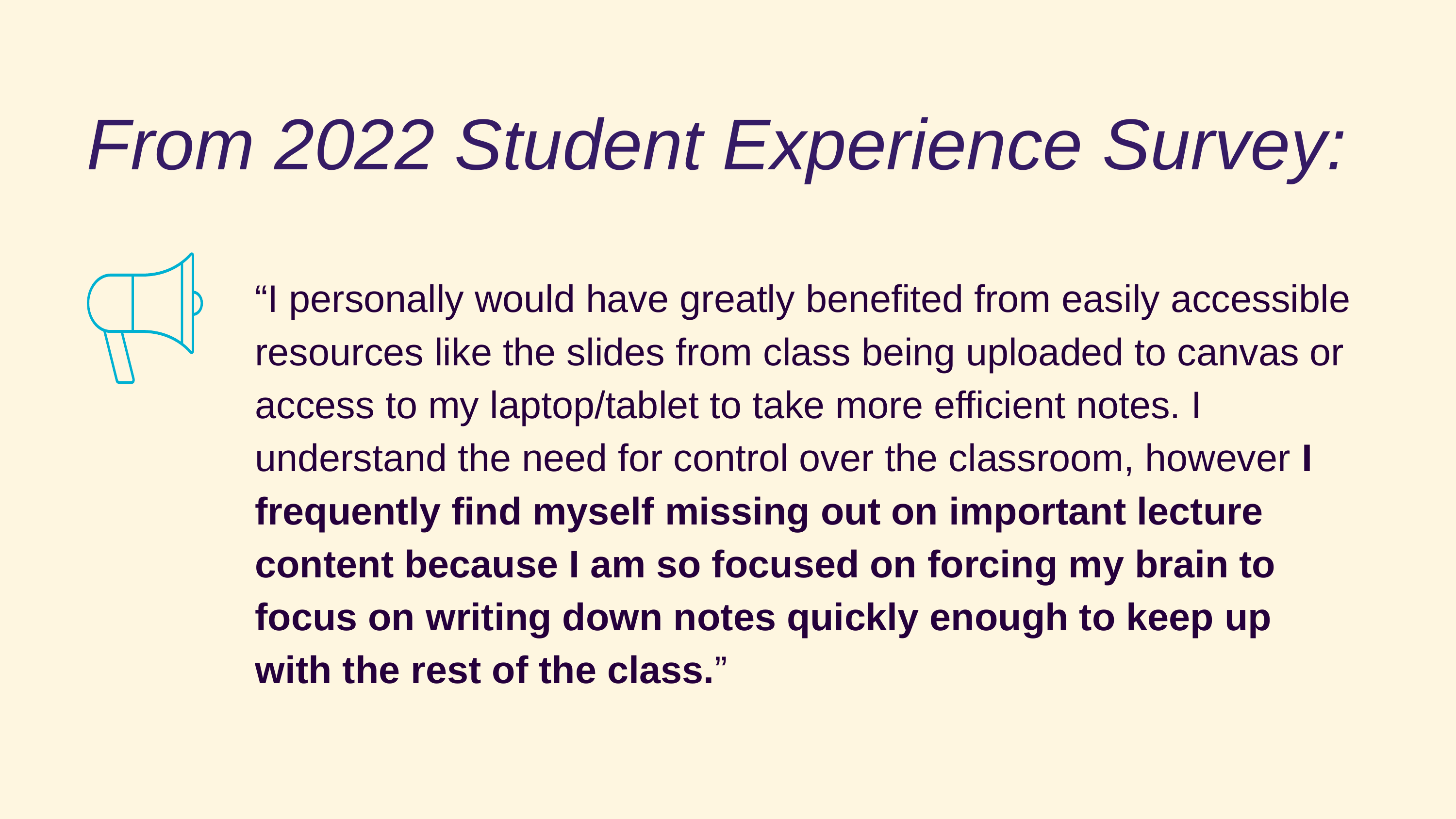

# From 2022 Student Experience Survey:

“I personally would have greatly benefited from easily accessible resources like the slides from class being uploaded to canvas or access to my laptop/tablet to take more efficient notes. I understand the need for control over the classroom, however I frequently find myself missing out on important lecture content because I am so focused on forcing my brain to focus on writing down notes quickly enough to keep up with the rest of the class.”